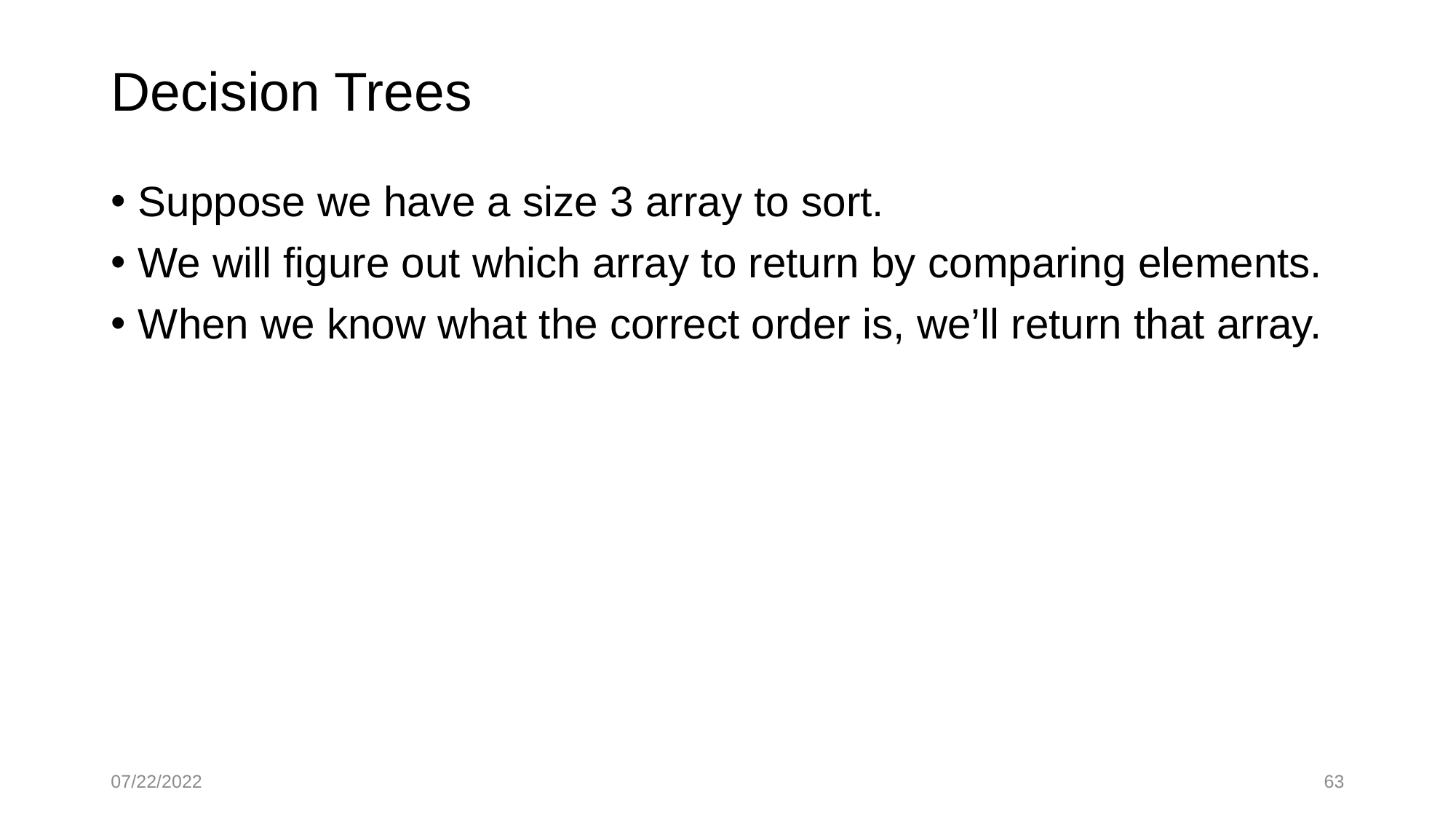

# Decision Trees
Suppose we have a size 3 array to sort.
We will figure out which array to return by comparing elements.
When we know what the correct order is, we’ll return that array.

07/22/2022
63